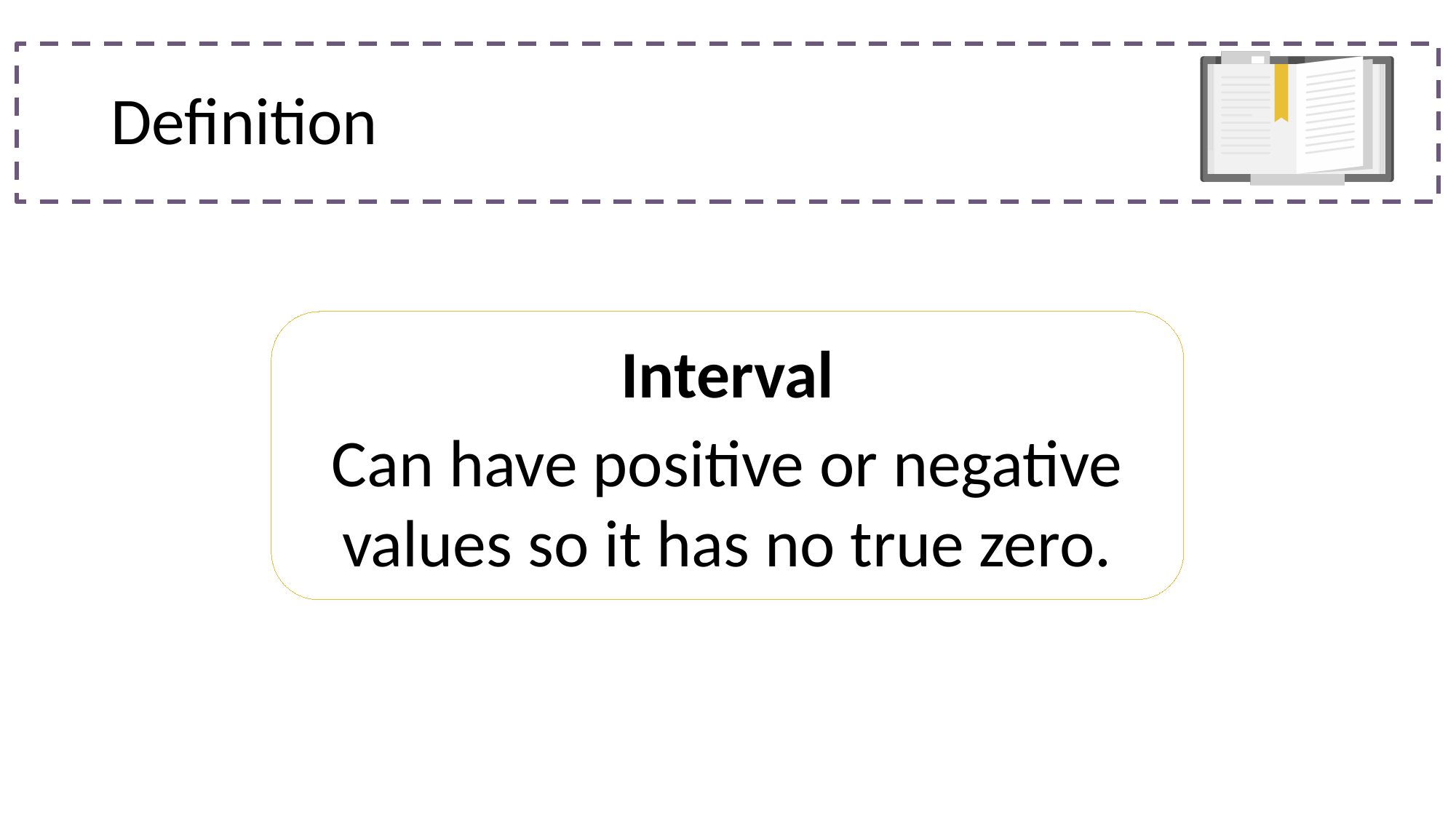

# Definition
Interval
Can have positive or negative values so it has no true zero.